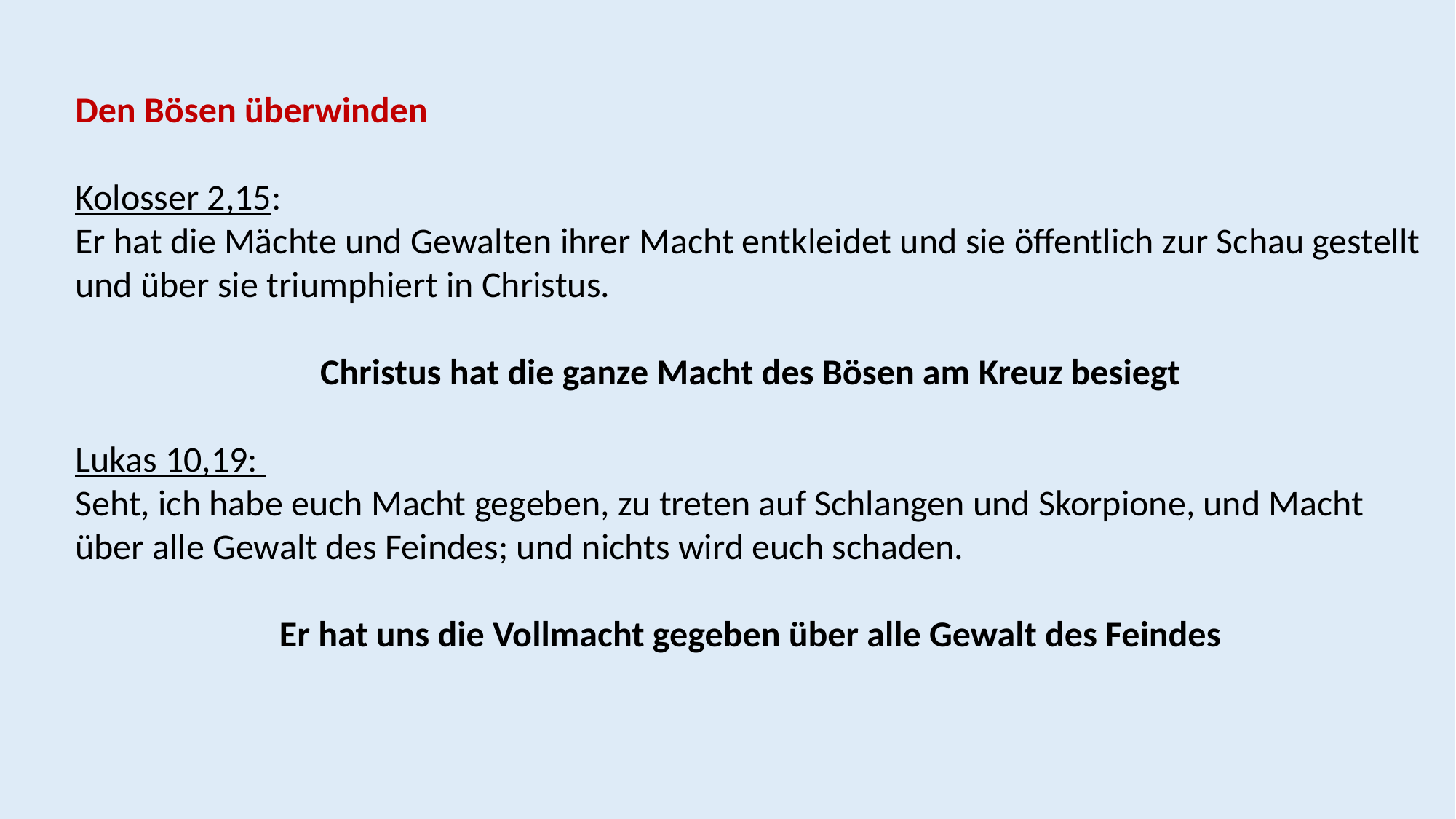

Den Bösen überwinden

Kolosser 2,15:
Er hat die Mächte und Gewalten ihrer Macht entkleidet und sie öffentlich zur Schau gestellt und über sie triumphiert in Christus.

Christus hat die ganze Macht des Bösen am Kreuz besiegt

Lukas 10,19:
Seht, ich habe euch Macht gegeben, zu treten auf Schlangen und Skorpione, und Macht über alle Gewalt des Feindes; und nichts wird euch schaden.

Er hat uns die Vollmacht gegeben über alle Gewalt des Feindes